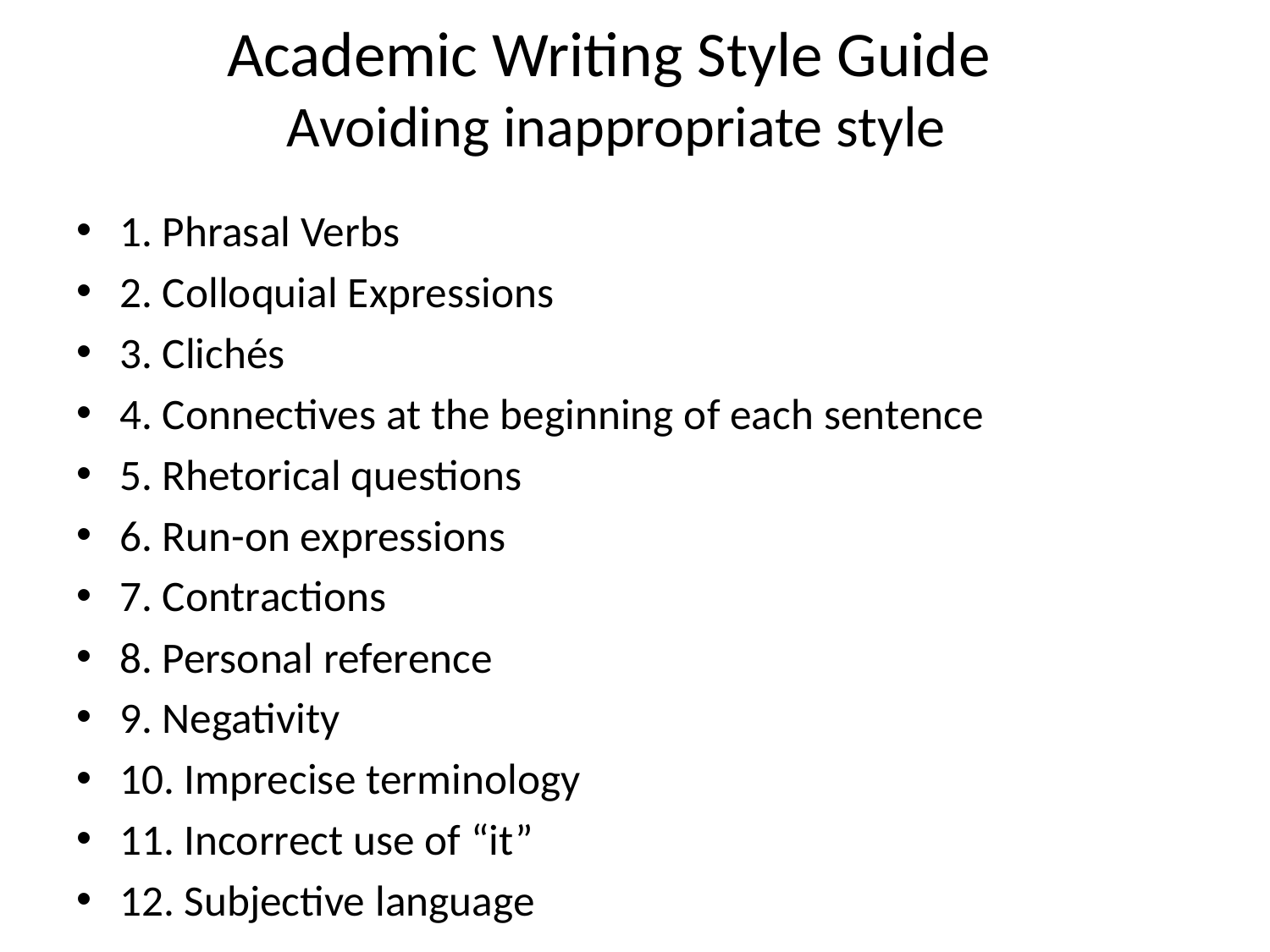

# Academic Writing Style Guide Avoiding inappropriate style
1. Phrasal Verbs
2. Colloquial Expressions
3. Clichés
4. Connectives at the beginning of each sentence
5. Rhetorical questions
6. Run-on expressions
7. Contractions
8. Personal reference
9. Negativity
10. Imprecise terminology
11. Incorrect use of “it”
12. Subjective language